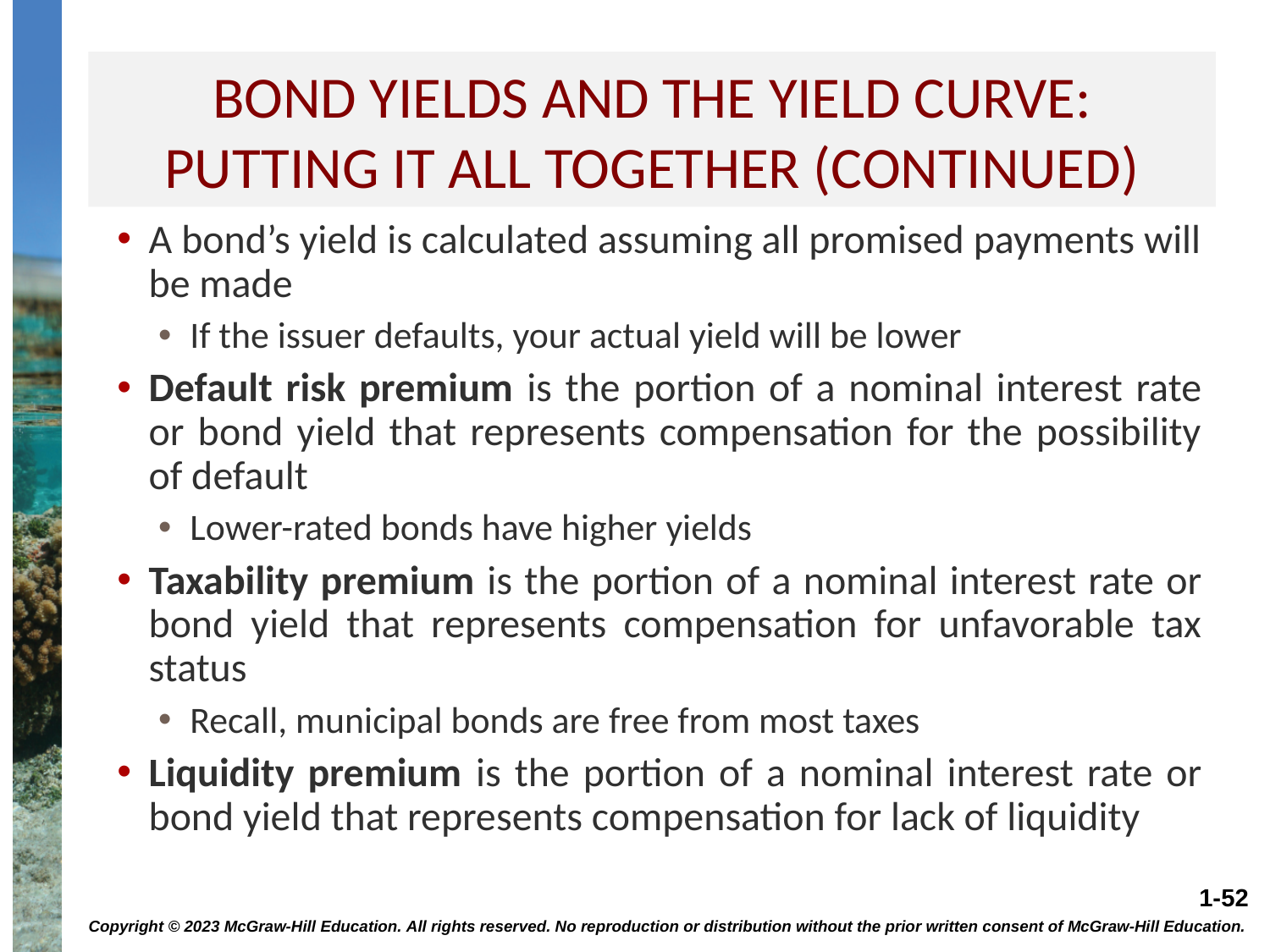

# Bond yields and the yield curve: putting it all together (continued)
A bond’s yield is calculated assuming all promised payments will be made
If the issuer defaults, your actual yield will be lower
Default risk premium is the portion of a nominal interest rate or bond yield that represents compensation for the possibility of default
Lower-rated bonds have higher yields
Taxability premium is the portion of a nominal interest rate or bond yield that represents compensation for unfavorable tax status
Recall, municipal bonds are free from most taxes
Liquidity premium is the portion of a nominal interest rate or bond yield that represents compensation for lack of liquidity
Copyright © 2023 McGraw-Hill Education. All rights reserved. No reproduction or distribution without the prior written consent of McGraw-Hill Education.